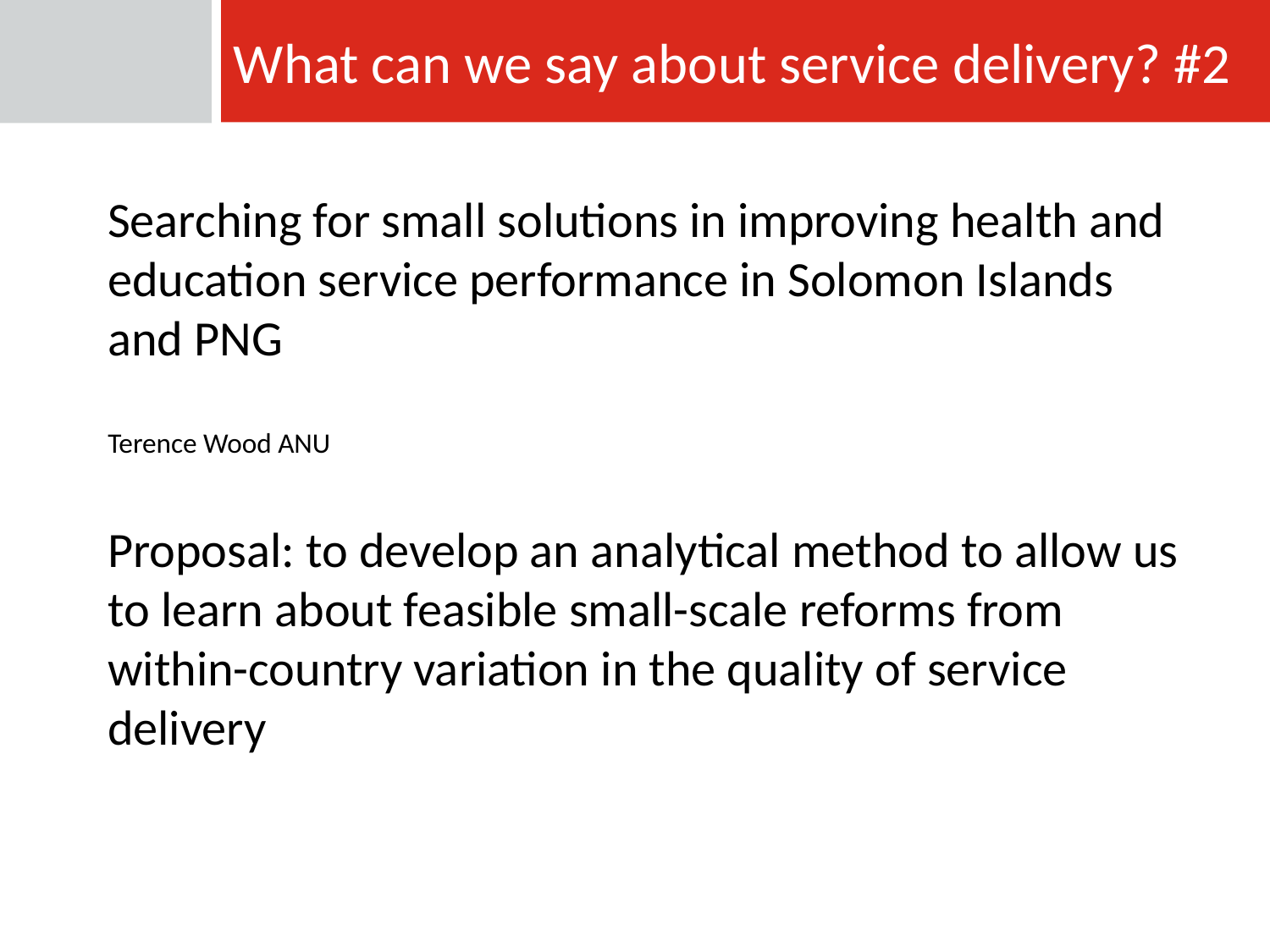

What can we say about service delivery? #2
Searching for small solutions in improving health and education service performance in Solomon Islands and PNG

Terence Wood ANU

Proposal: to develop an analytical method to allow us to learn about feasible small-scale reforms from within-country variation in the quality of service delivery